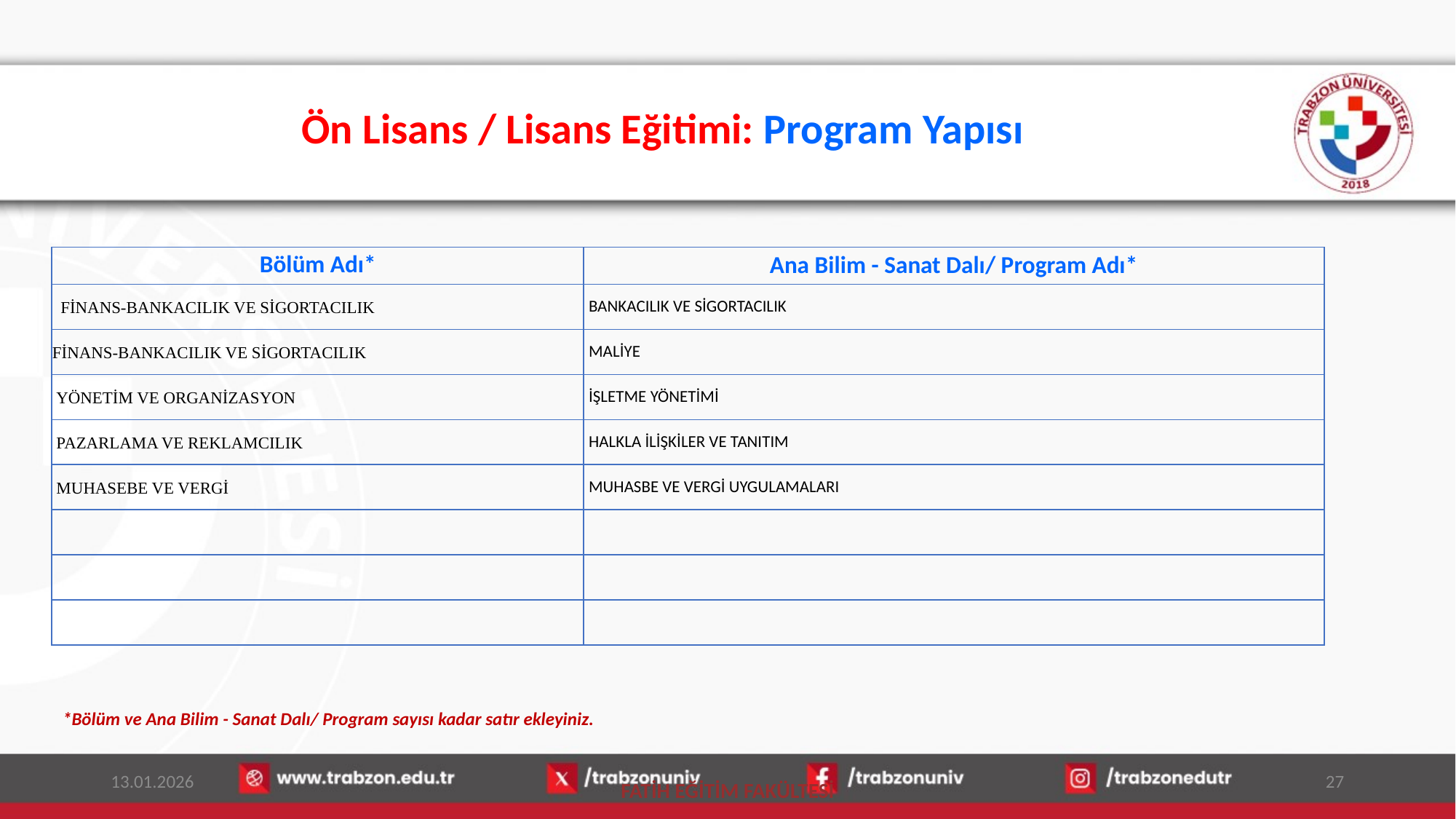

# Ön Lisans / Lisans Eğitimi: Program Yapısı
| Bölüm Adı\* | Ana Bilim - Sanat Dalı/ Program Adı\* |
| --- | --- |
| FİNANS-BANKACILIK VE SİGORTACILIK | BANKACILIK VE SİGORTACILIK |
| FİNANS-BANKACILIK VE SİGORTACILIK | MALİYE |
| YÖNETİM VE ORGANİZASYON | İŞLETME YÖNETİMİ |
| PAZARLAMA VE REKLAMCILIK | HALKLA İLİŞKİLER VE TANITIM |
| MUHASEBE VE VERGİ | MUHASBE VE VERGİ UYGULAMALARI |
|  |  |
|  |  |
|  |  |
*Bölüm ve Ana Bilim - Sanat Dalı/ Program sayısı kadar satır ekleyiniz.
13.01.2026
27